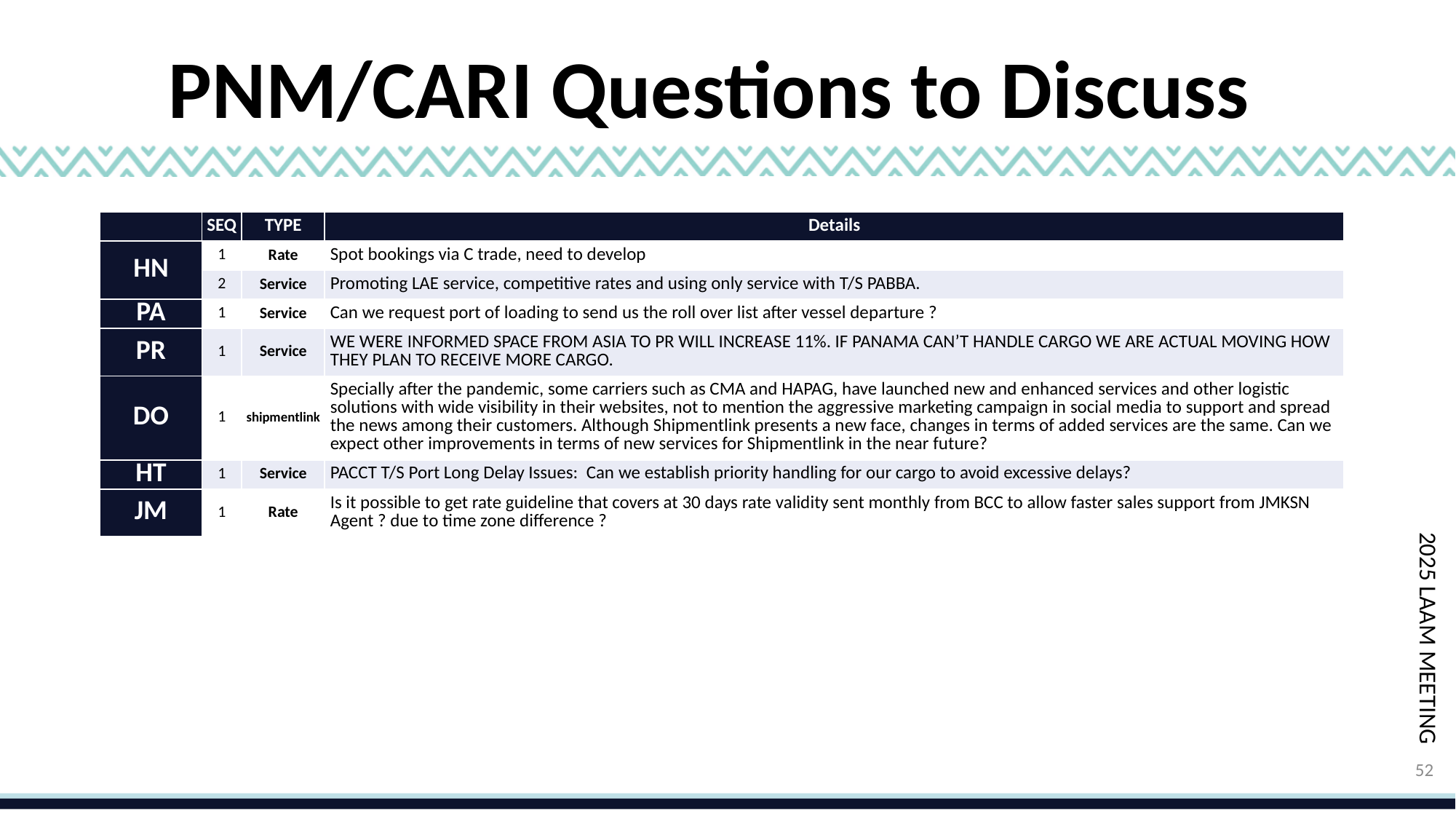

# PNM/CARI Questions to Discuss
|  | SEQ | TYPE | Details |
| --- | --- | --- | --- |
| HN | 1 | Rate | Spot bookings via C trade, need to develop |
|  | 2 | Service | Promoting LAE service, competitive rates and using only service with T/S PABBA. |
| PA | 1 | Service | Can we request port of loading to send us the roll over list after vessel departure ? |
| PR | 1 | Service | WE WERE INFORMED SPACE FROM ASIA TO PR WILL INCREASE 11%. IF PANAMA CAN’T HANDLE CARGO WE ARE ACTUAL MOVING HOW THEY PLAN TO RECEIVE MORE CARGO. |
| DO | 1 | shipmentlink | Specially after the pandemic, some carriers such as CMA and HAPAG, have launched new and enhanced services and other logistic solutions with wide visibility in their websites, not to mention the aggressive marketing campaign in social media to support and spread the news among their customers. Although Shipmentlink presents a new face, changes in terms of added services are the same. Can we expect other improvements in terms of new services for Shipmentlink in the near future? |
| HT | 1 | Service | PACCT T/S Port Long Delay Issues: Can we establish priority handling for our cargo to avoid excessive delays? |
| JM | 1 | Rate | Is it possible to get rate guideline that covers at 30 days rate validity sent monthly from BCC to allow faster sales support from JMKSN Agent ? due to time zone difference ? |
52